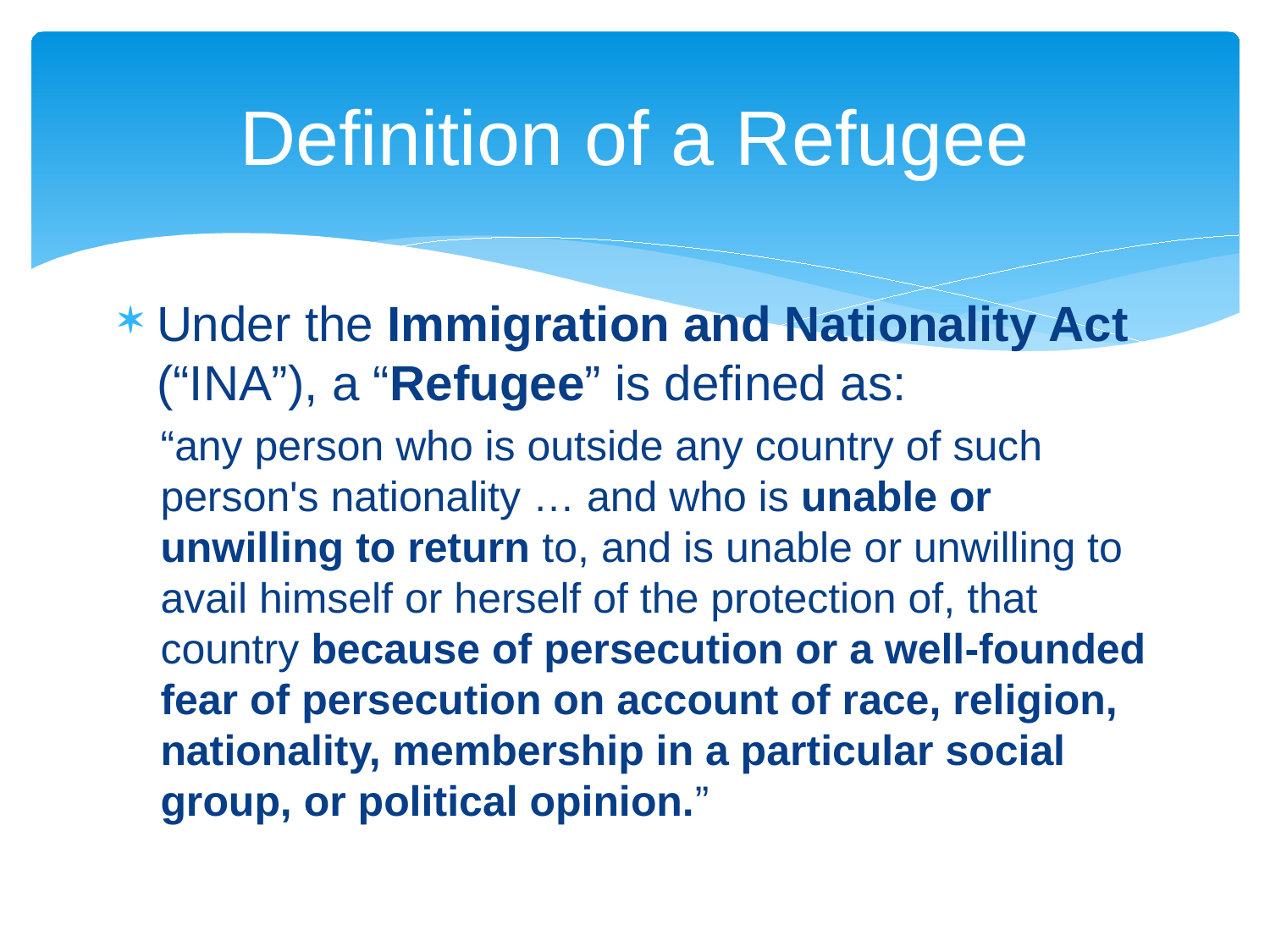

# Definition of a Refugee
Under the Immigration and Nationality Act (“INA”), a “Refugee” is defined as:
“any person who is outside any country of such person's nationality … and who is unable or unwilling to return to, and is unable or unwilling to avail himself or herself of the protection of, that country because of persecution or a well-founded fear of persecution on account of race, religion, nationality, membership in a particular social group, or political opinion.”